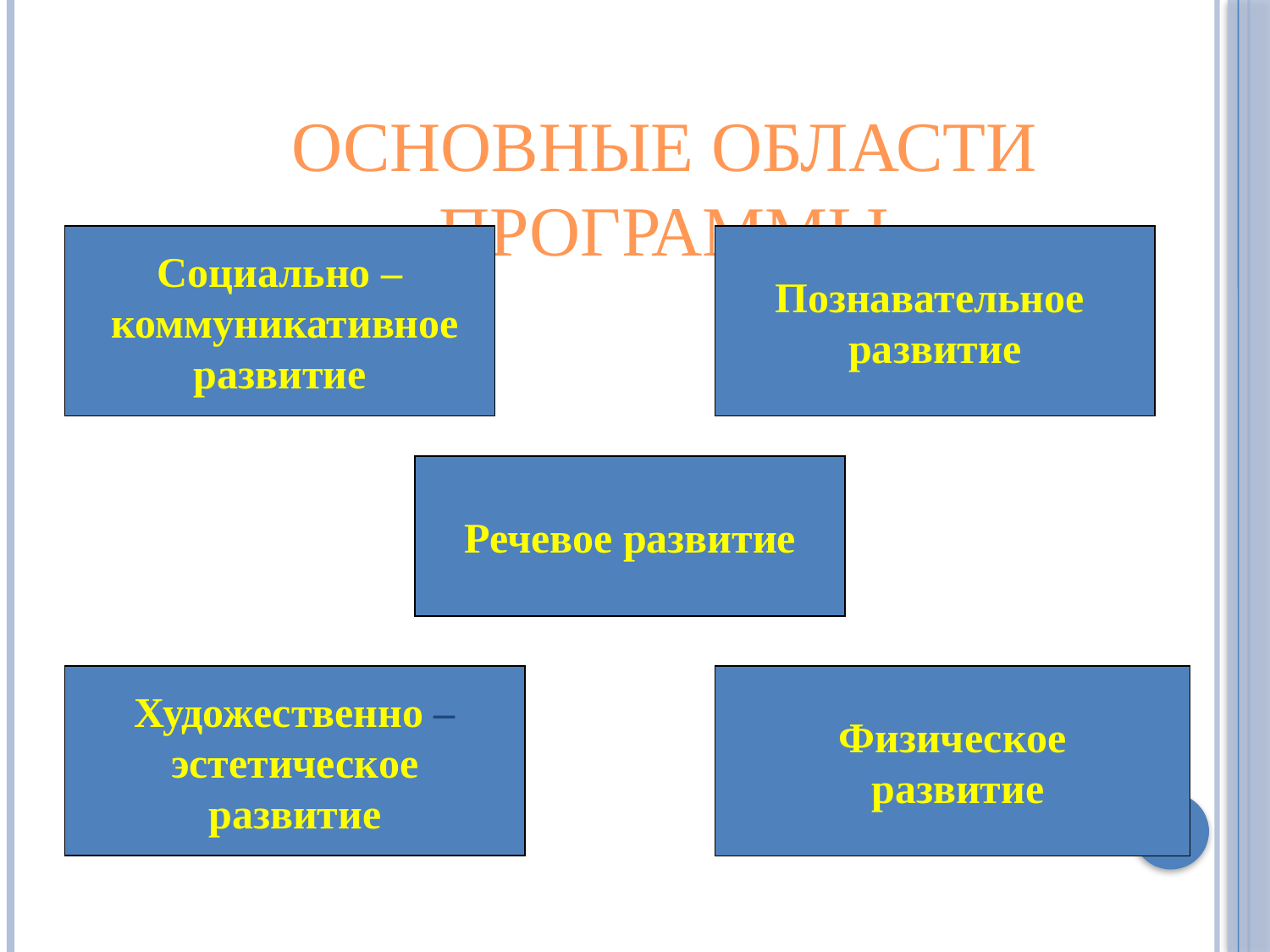

# Основные области Программы
Социально –
 коммуникативное
развитие
Познавательное
развитие
Речевое развитие
Художественно –
 эстетическое
развитие
Физическое
 развитие